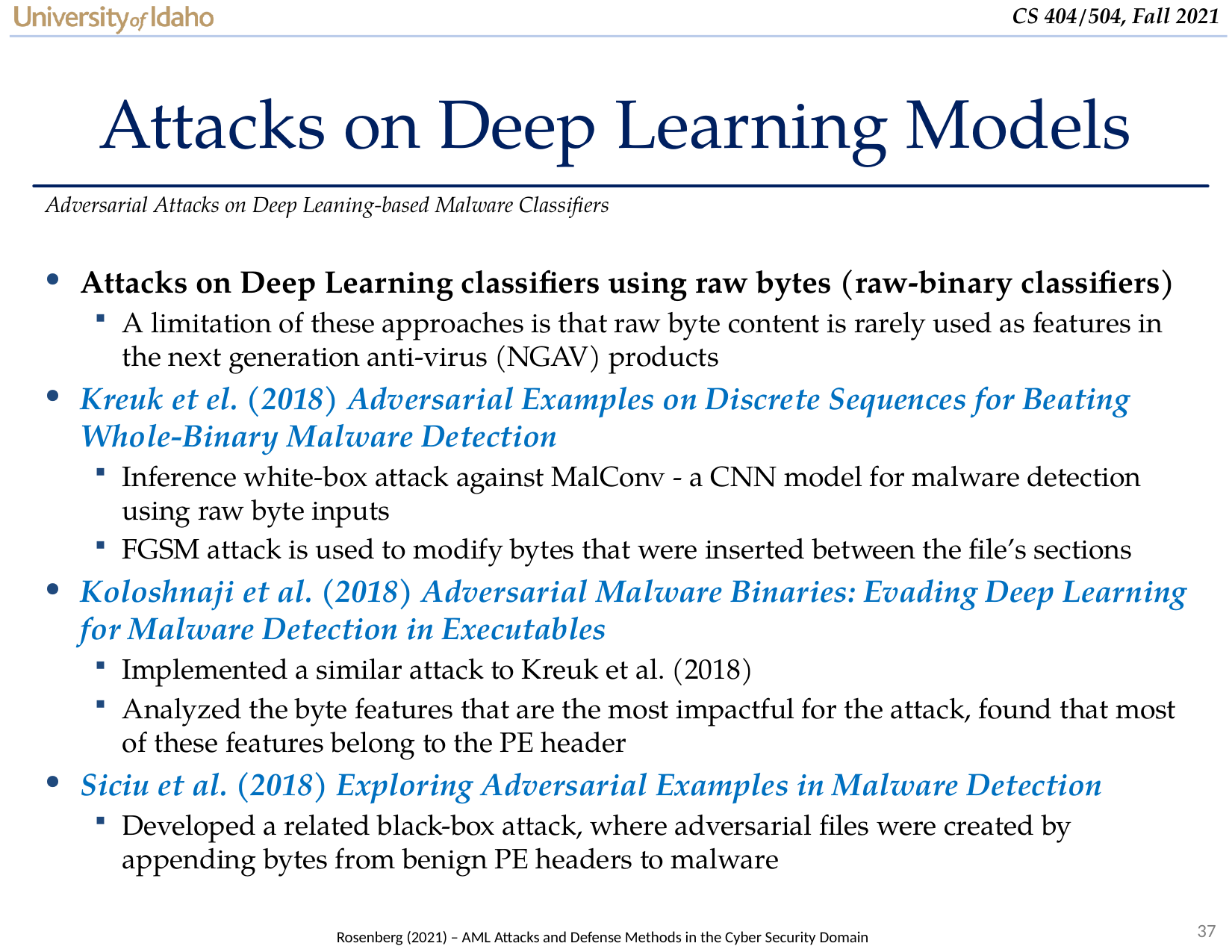

# Attacks on Deep Learning Models
Adversarial Attacks on Deep Leaning-based Malware Classifiers

Attacks on Deep Learning classifiers using raw bytes (raw-binary classifiers)
A limitation of these approaches is that raw byte content is rarely used as features in the next generation anti-virus (NGAV) products
Kreuk et el. (2018) Adversarial Examples on Discrete Sequences for Beating Whole-Binary Malware Detection
Inference white-box attack against MalConv - a CNN model for malware detection using raw byte inputs
FGSM attack is used to modify bytes that were inserted between the file’s sections
Koloshnaji et al. (2018) Adversarial Malware Binaries: Evading Deep Learning for Malware Detection in Executables
Implemented a similar attack to Kreuk et al. (2018)
Analyzed the byte features that are the most impactful for the attack, found that most of these features belong to the PE header
Siciu et al. (2018) Exploring Adversarial Examples in Malware Detection
Developed a related black-box attack, where adversarial files were created by appending bytes from benign PE headers to malware

Rosenberg (2021) – AML Attacks and Defense Methods in the Cyber Security Domain